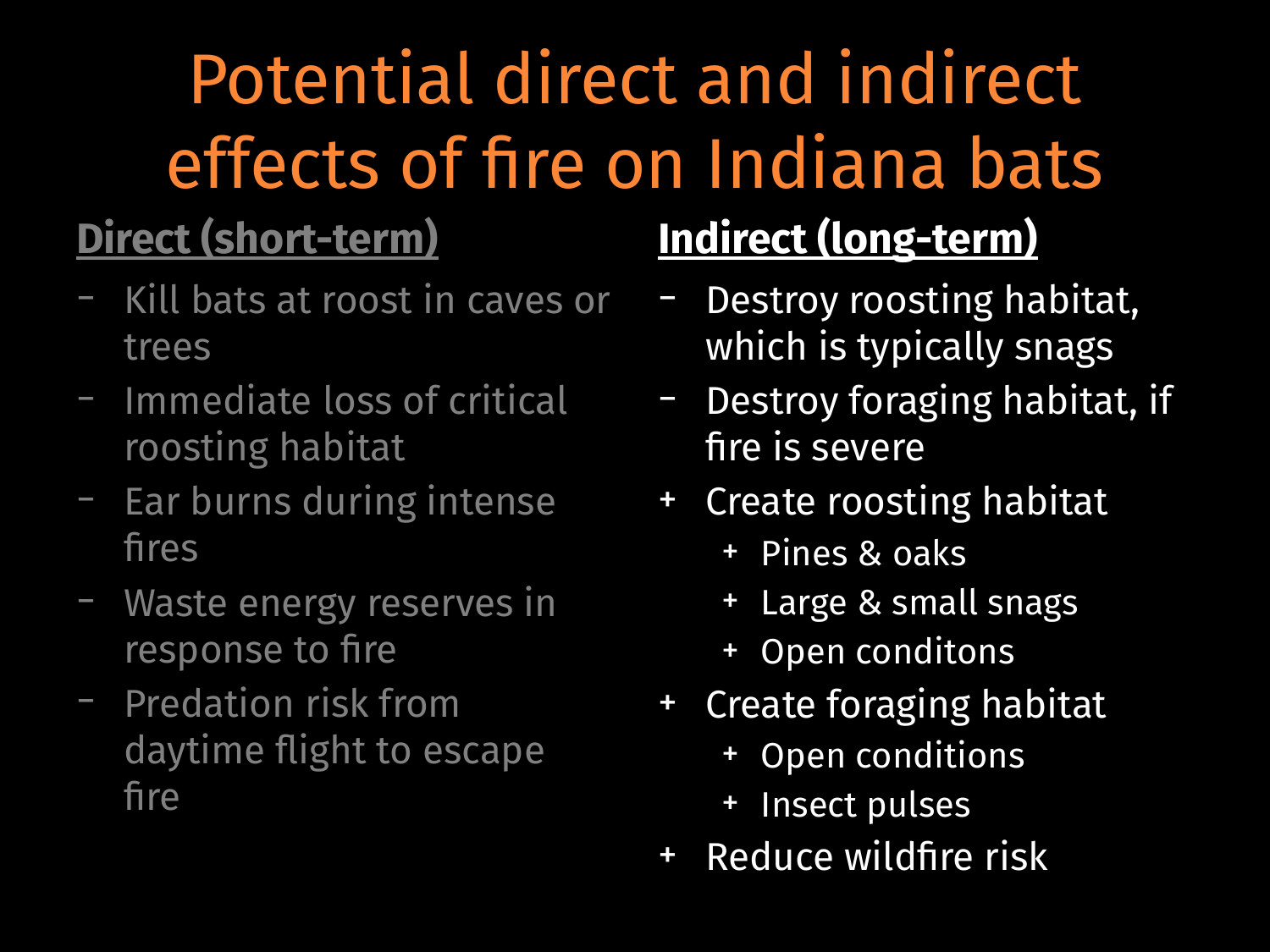

# Potential direct and indirect effects of fire on Indiana bats
Direct (short-term)
Indirect (long-term)
Kill bats at roost in caves or trees
Immediate loss of critical roosting habitat
Ear burns during intense fires
Waste energy reserves in response to fire
Predation risk from daytime flight to escape fire

Destroy roosting habitat, which is typically snags
Destroy foraging habitat, if fire is severe
Create roosting habitat
Pines & oaks
Large & small snags
Open conditons
Create foraging habitat
Open conditions
Insect pulses
Reduce wildfire risk